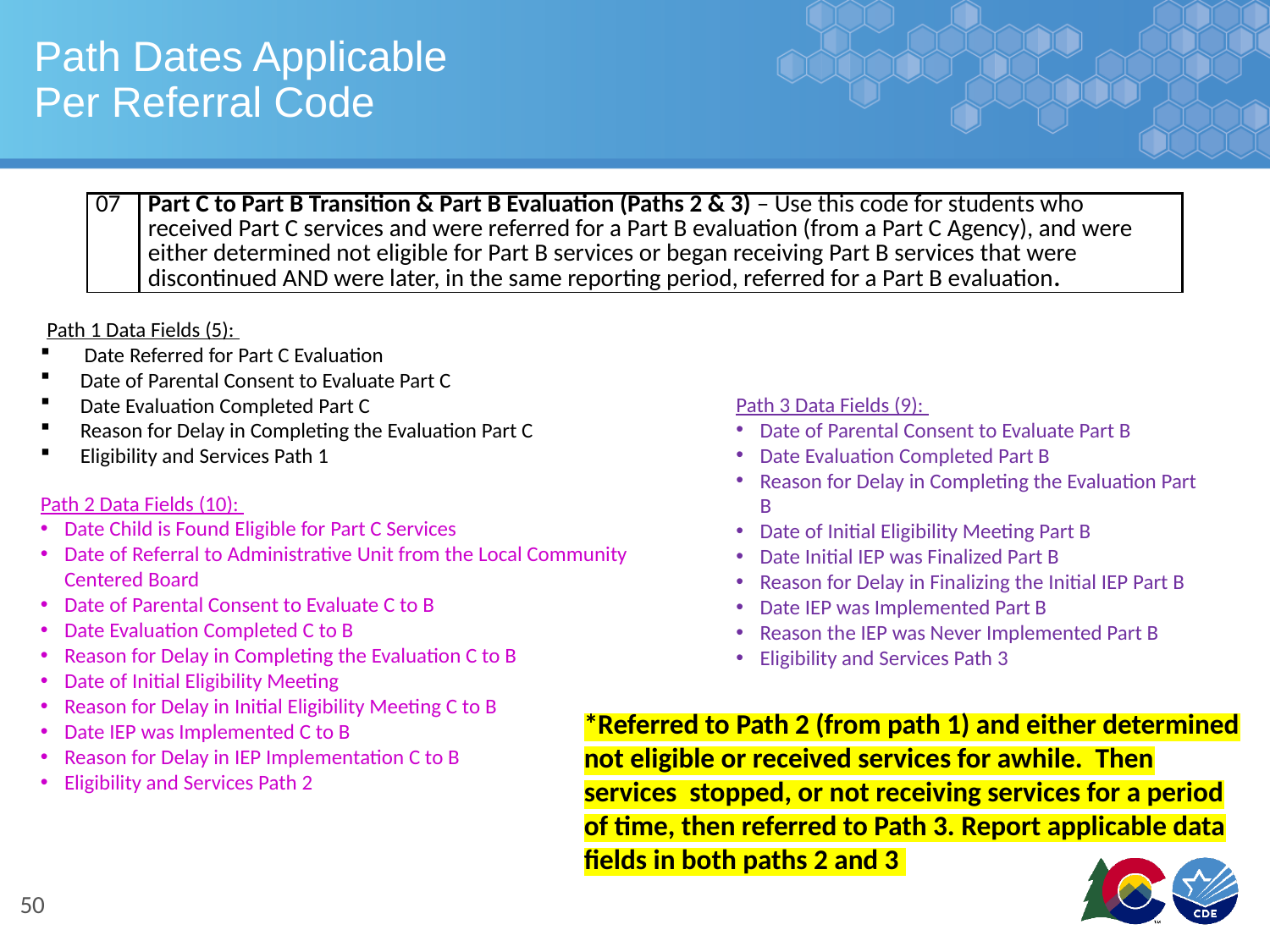

# Path Dates Applicable Per Referral Code
| 07 | Part C to Part B Transition & Part B Evaluation (Paths 2 & 3) – Use this code for students who received Part C services and were referred for a Part B evaluation (from a Part C Agency), and were either determined not eligible for Part B services or began receiving Part B services that were discontinued AND were later, in the same reporting period, referred for a Part B evaluation. |
| --- | --- |
Path 1 Data Fields (5):
       Date Referred for Part C Evaluation
Date of Parental Consent to Evaluate Part C
Date Evaluation Completed Part C
Reason for Delay in Completing the Evaluation Part C
Eligibility and Services Path 1

Path 2 Data Fields (10):
Date Child is Found Eligible for Part C Services
Date of Referral to Administrative Unit from the Local Community Centered Board
Date of Parental Consent to Evaluate C to B
Date Evaluation Completed C to B
Reason for Delay in Completing the Evaluation C to B
Date of Initial Eligibility Meeting
Reason for Delay in Initial Eligibility Meeting C to B
Date IEP was Implemented C to B
Reason for Delay in IEP Implementation C to B
Eligibility and Services Path 2

Path 3 Data Fields (9):
Date of Parental Consent to Evaluate Part B
Date Evaluation Completed Part B
Reason for Delay in Completing the Evaluation Part B
Date of Initial Eligibility Meeting Part B
Date Initial IEP was Finalized Part B
Reason for Delay in Finalizing the Initial IEP Part B
Date IEP was Implemented Part B
Reason the IEP was Never Implemented Part B
Eligibility and Services Path 3
*Referred to Path 2 (from path 1) and either determined not eligible or received services for awhile.  Then services  stopped, or not receiving services for a period of time, then referred to Path 3. Report applicable data fields in both paths 2 and 3
50